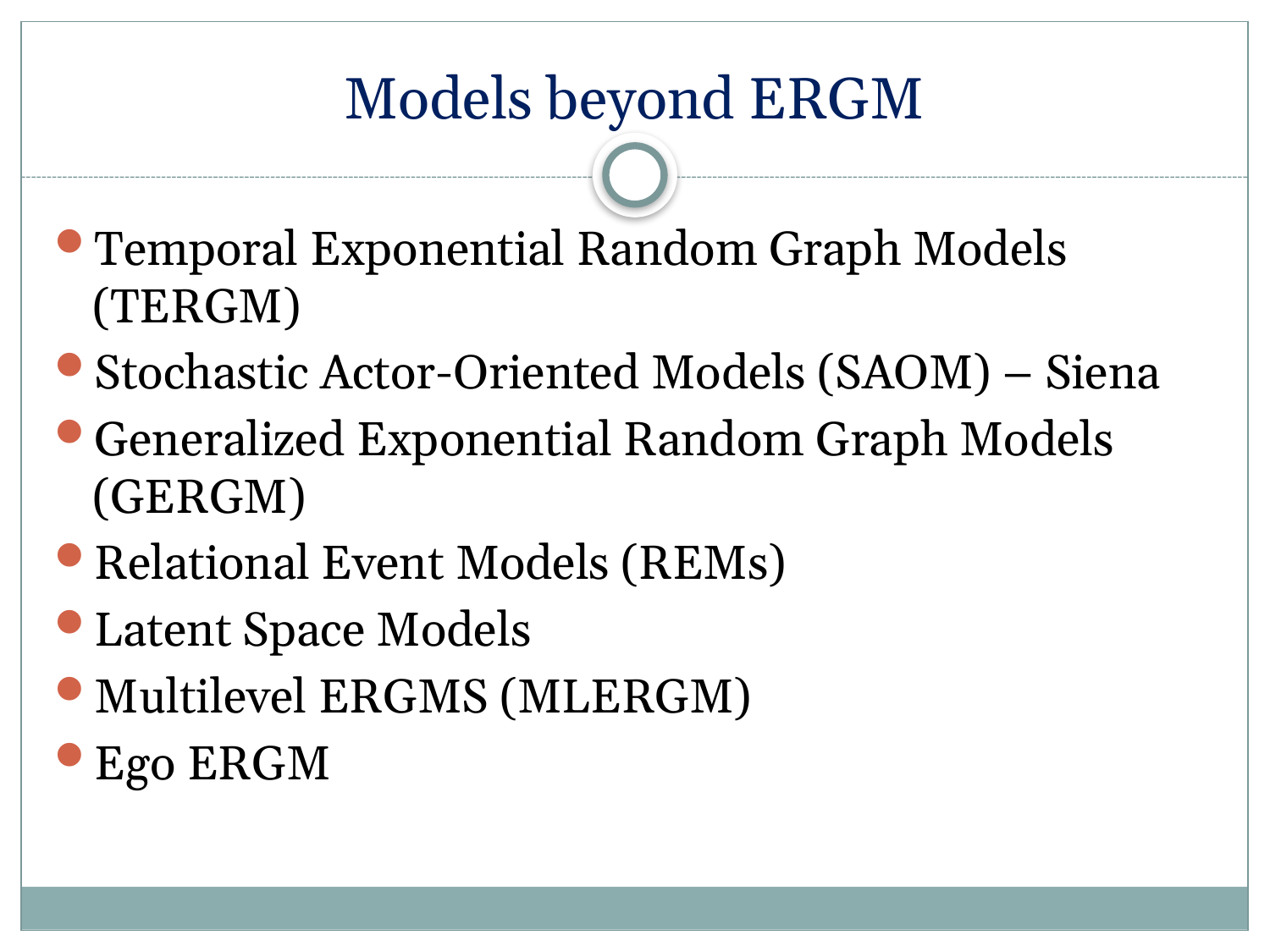

# Models beyond ERGM
Temporal Exponential Random Graph Models (TERGM)
Stochastic Actor-Oriented Models (SAOM) – Siena
Generalized Exponential Random Graph Models (GERGM)
Relational Event Models (REMs)
Latent Space Models
Multilevel ERGMS (MLERGM)
Ego ERGM